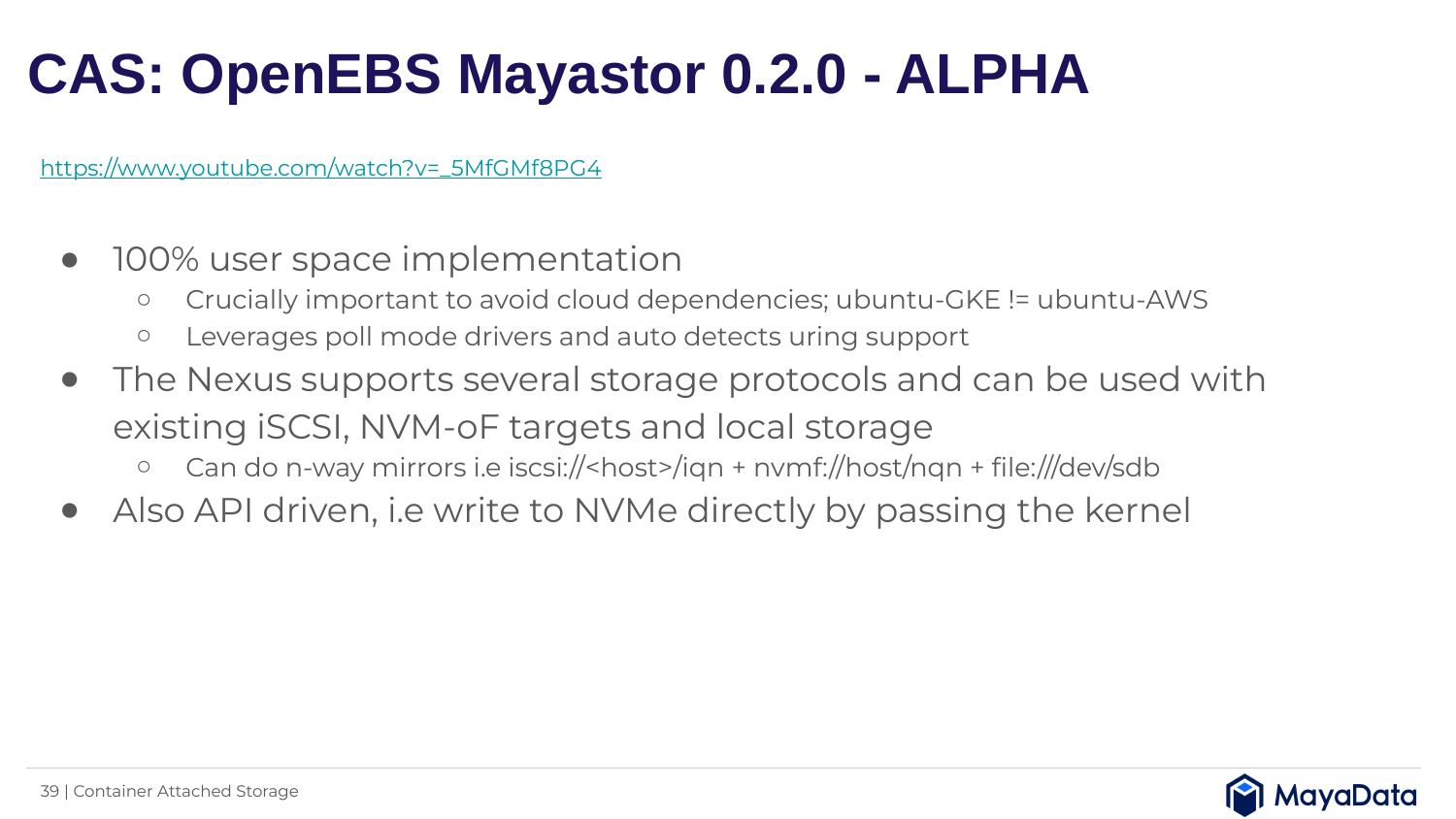

# CAS: OpenEBS Mayastor 0.2.0 - ALPHA
https://www.youtube.com/watch?v=_5MfGMf8PG4

100% user space implementation
Crucially important to avoid cloud dependencies; ubuntu-GKE != ubuntu-AWS
Leverages poll mode drivers and auto detects uring support
The Nexus supports several storage protocols and can be used with existing iSCSI, NVM-oF targets and local storage
Can do n-way mirrors i.e iscsi://<host>/iqn + nvmf://host/nqn + file:///dev/sdb
Also API driven, i.e write to NVMe directly by passing the kernel

39 | Container Attached Storage